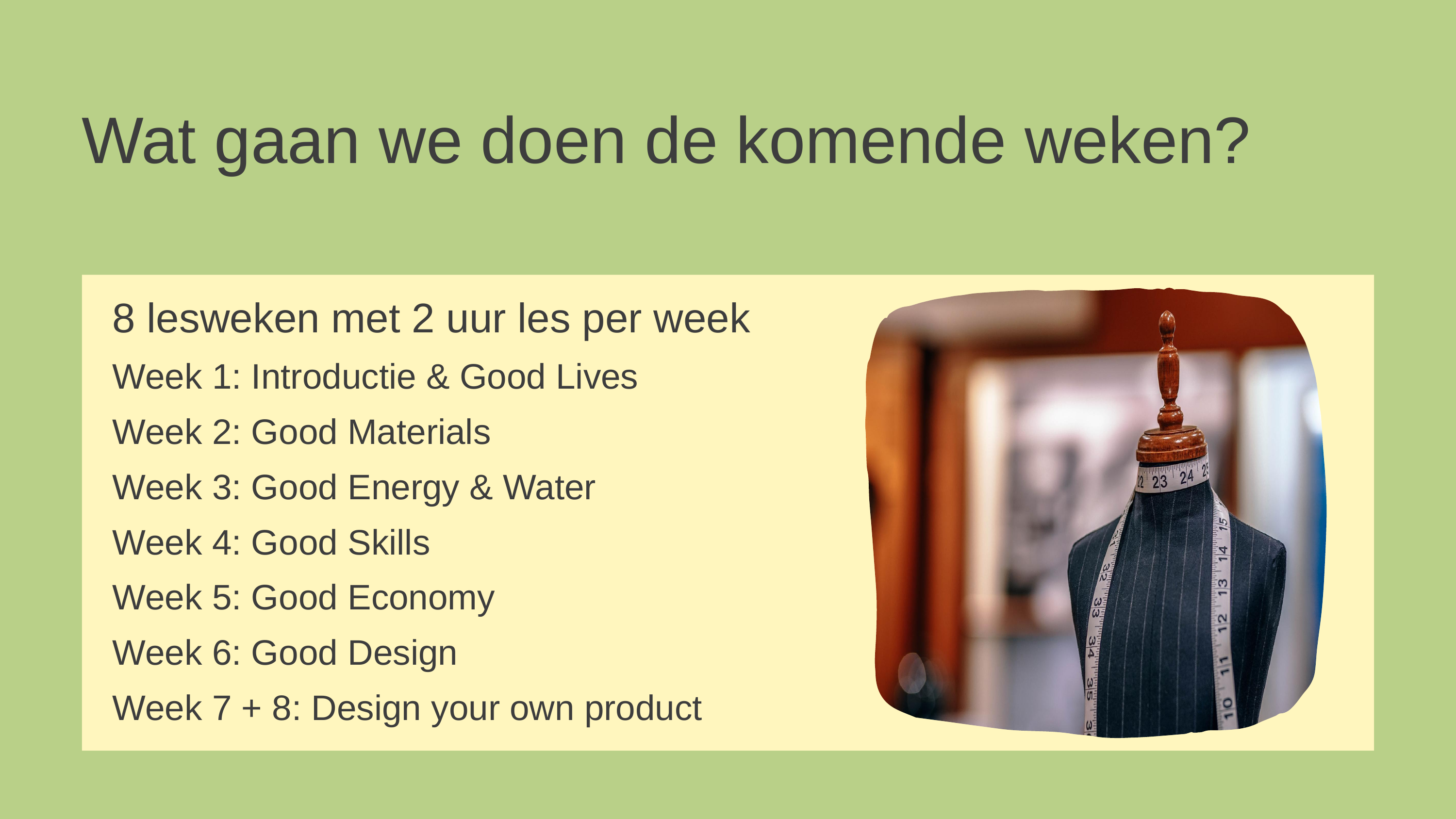

Wat gaan we doen de komende weken?

8 lesweken met 2 uur les per week
Week 1: Introductie & Good Lives
Week 2: Good Materials
Week 3: Good Energy & Water
Week 4: Good Skills
Week 5: Good Economy
Week 6: Good Design
Week 7 + 8: Design your own product